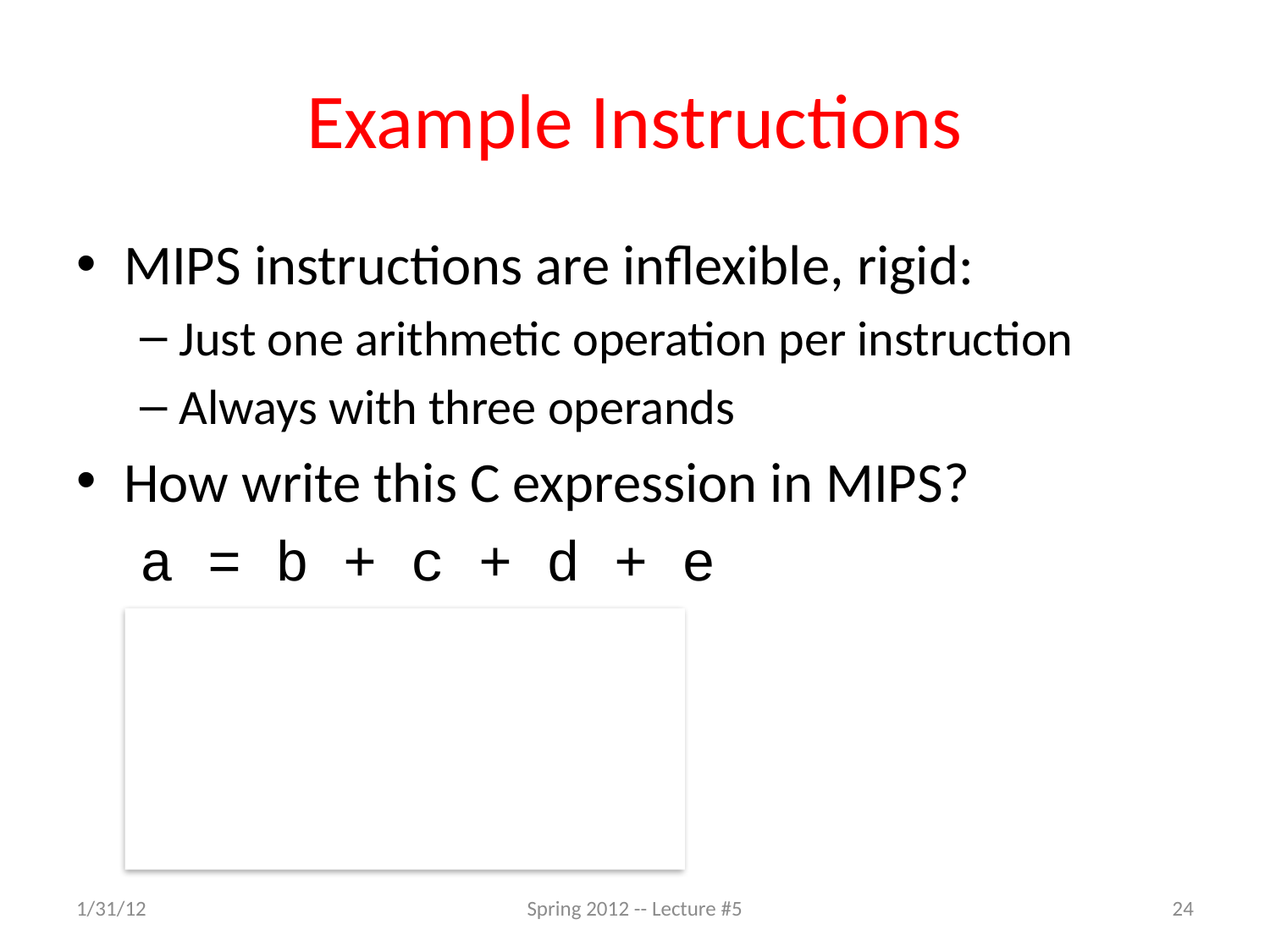

# Example Instructions
MIPS instructions are inflexible, rigid:
Just one arithmetic operation per instruction
Always with three operands
How write this C expression in MIPS?
a = b + c + d + e
 add t1, d, e
 add t2, c, t1
 add a, b, t2

1/31/12
Spring 2012 -- Lecture #5
24